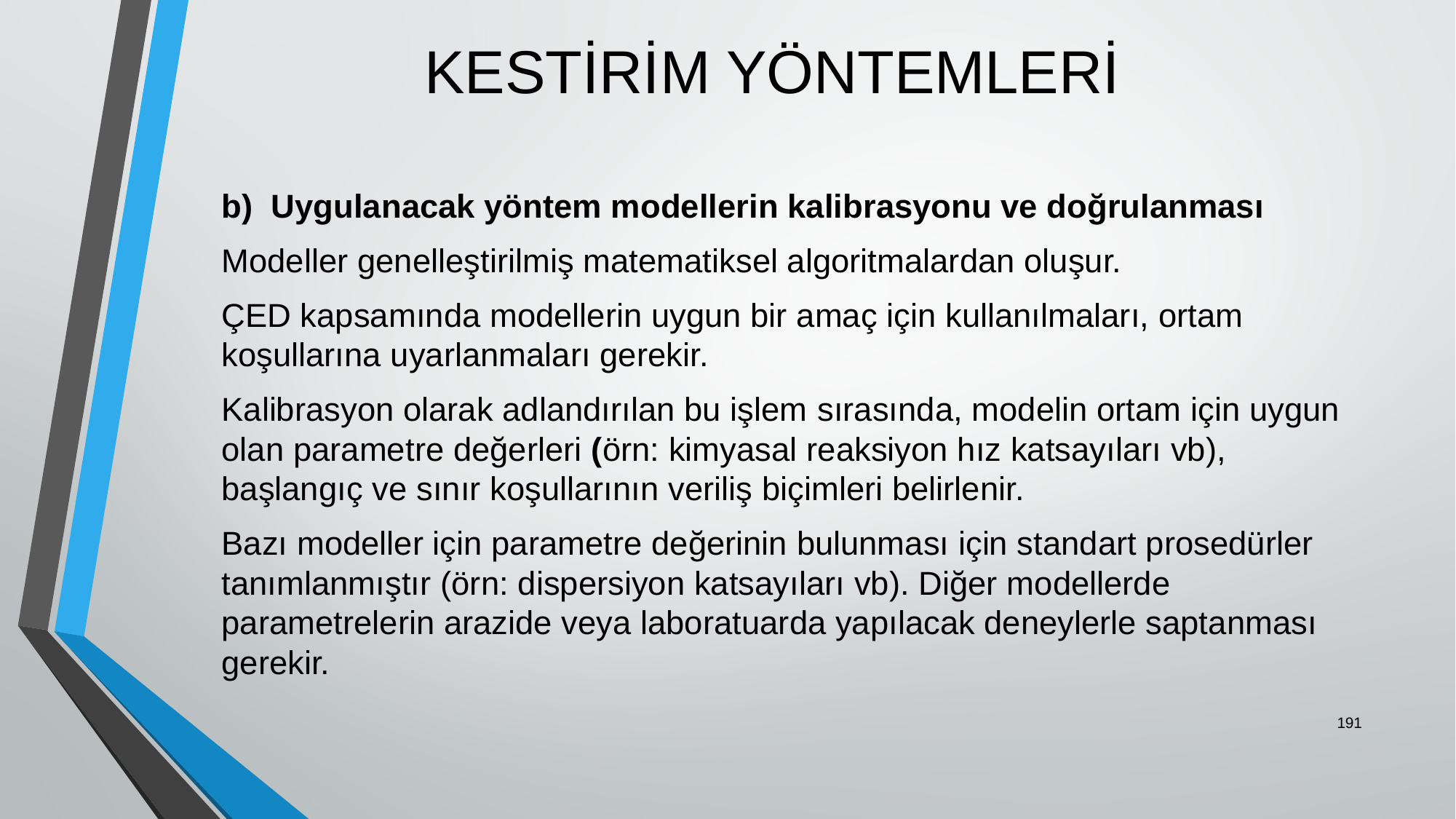

# KESTİRİM YÖNTEMLERİ
	b)  Uygulanacak yöntem modellerin kalibrasyonu ve doğrulanması
	Modeller genelleştirilmiş matematiksel algoritmalardan oluşur.
	ÇED kapsamında modellerin uygun bir amaç için kullanılmaları, ortam koşullarına uyarlanmaları gerekir.
	Kalibrasyon olarak adlandırılan bu işlem sırasında, modelin ortam için uygun olan parametre değerleri (örn: kimyasal reaksiyon hız katsayıları vb), başlangıç ve sınır koşullarının veriliş biçimleri belirlenir.
	Bazı modeller için parametre değerinin bulunması için standart prosedürler tanımlanmıştır (örn: dispersiyon katsayıları vb). Diğer modellerde parametrelerin arazide veya laboratuarda yapılacak deneylerle saptanması gerekir.

191